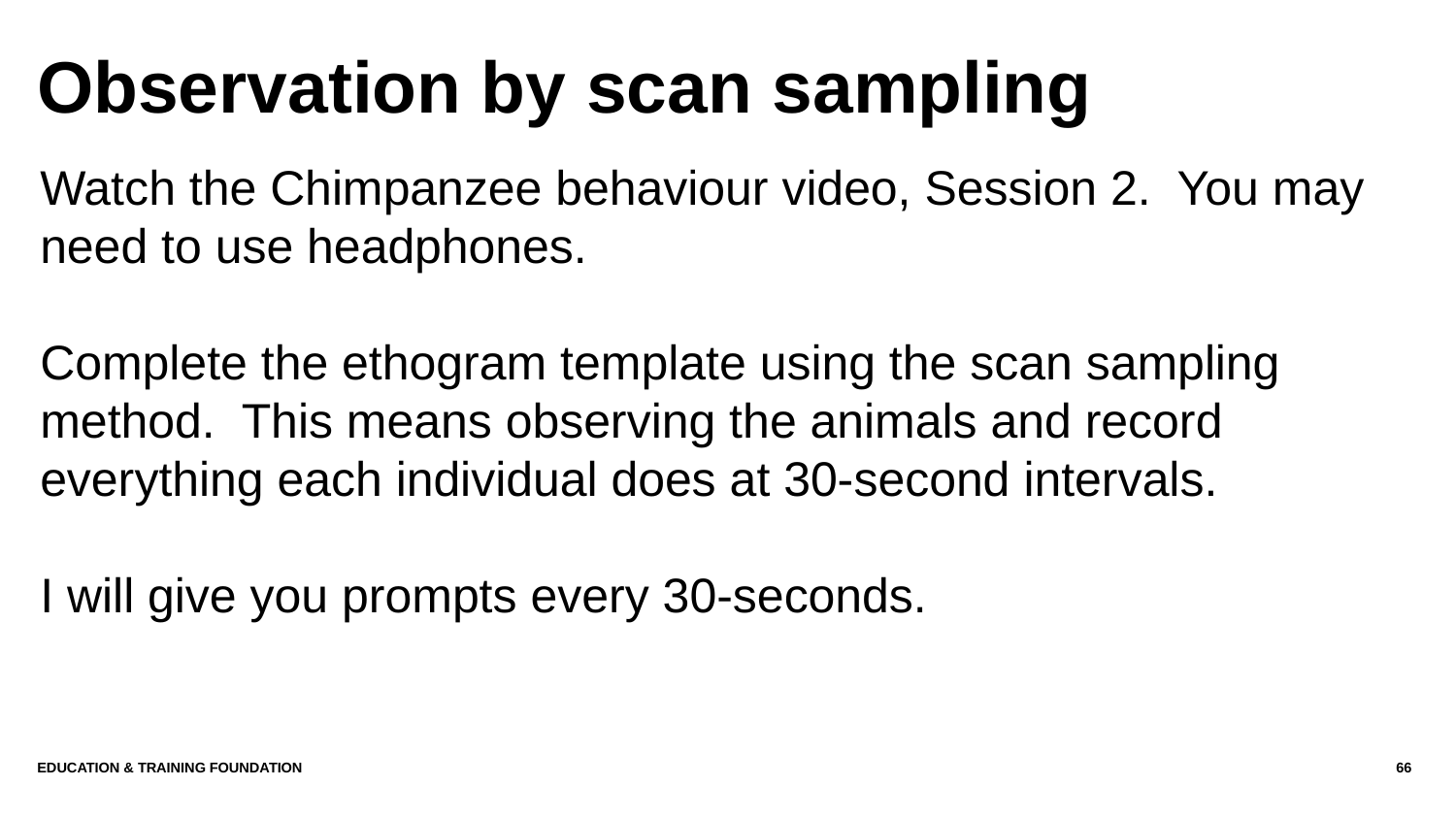

# Observation by scan sampling
Watch the Chimpanzee behaviour video, Session 2.  You may need to use headphones.

Complete the ethogram template using the scan sampling method.  This means observing the animals and record everything each individual does at 30-second intervals.

I will give you prompts every 30-seconds.

Education & Training Foundation
66